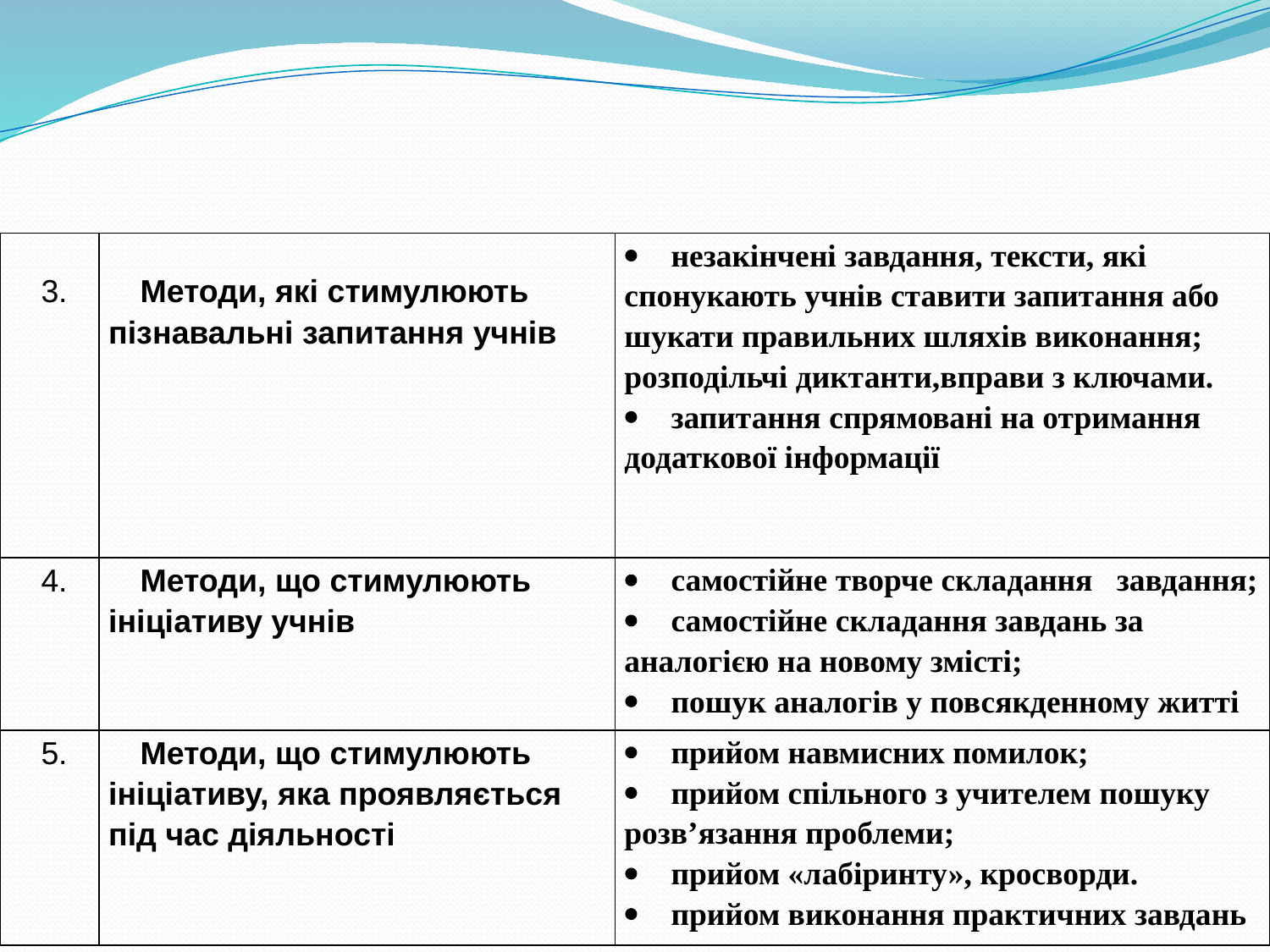

| 3. | Методи, які стимулюють пізнавальні запитання учнів | •    незакінчені завдання, тексти, які спонукають учнів ставити запитання або шукати правильних шляхів виконання; розподільчі диктанти,вправи з ключами. •    запитання спрямовані на отримання додаткової інформації |
| --- | --- | --- |
| 4. | Методи, що стимулюють ініціативу учнів | •    самостійне творче складання   завдання; •    самостійне складання завдань за аналогією на новому змісті; •    пошук аналогів у повсякденному житті |
| 5. | Методи, що стимулюють ініціативу, яка проявляється під час діяльності | •    прийом навмисних помилок; •    прийом спільного з учителем пошуку   розв’язання проблеми; •    прийом «лабіринту», кросворди. •    прийом виконання практичних завдань |